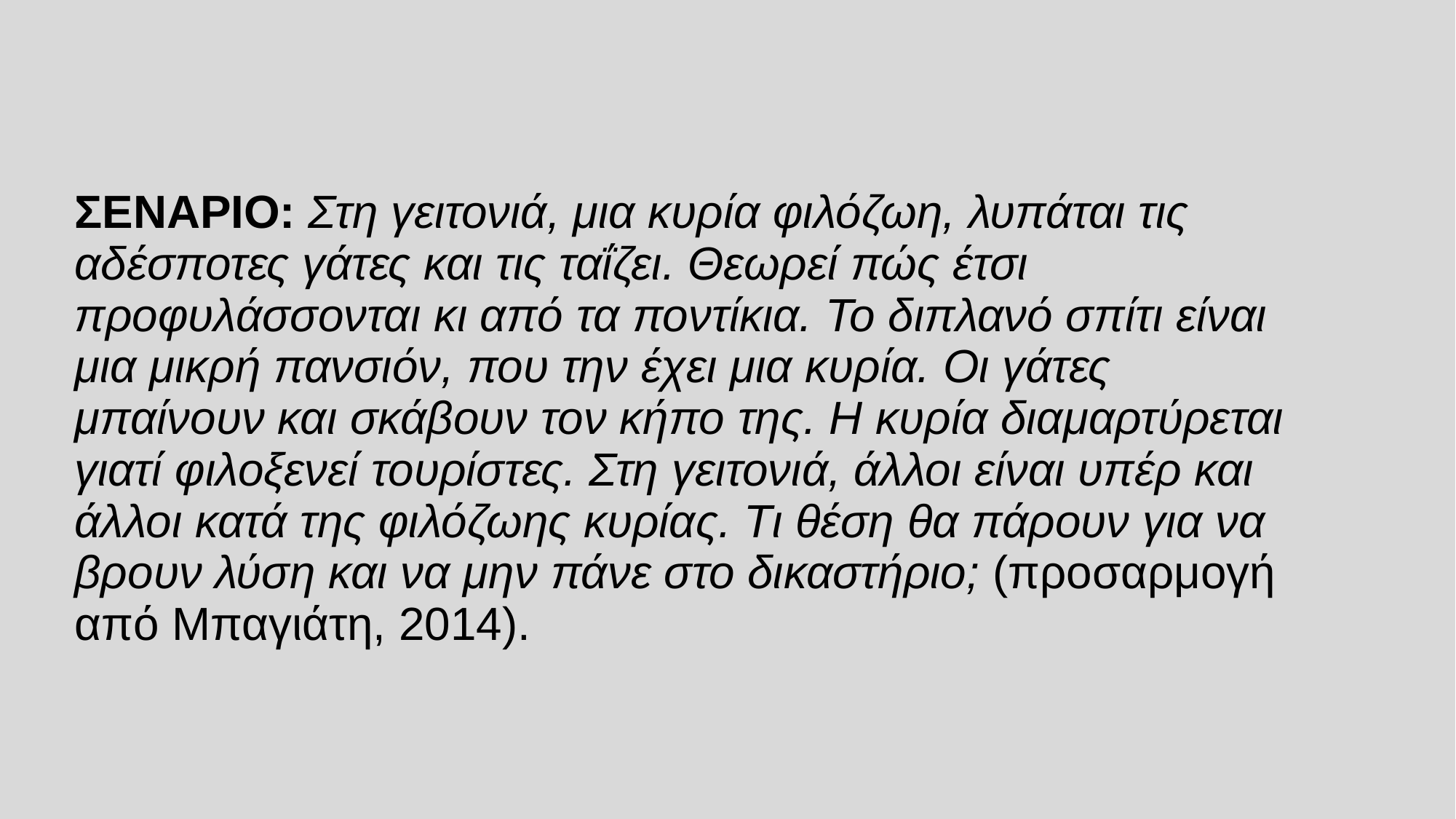

# ΣΕΝΑΡΙο: Στη γειτονιά, μια κυρία φιλόζωη, λυπάται τις αδέσποτες γάτες και τις ταΐζει. Θεωρεί πώς έτσι προφυλάσσονται κι από τα ποντίκια. Το διπλανό σπίτι είναι μια μικρή πανσιόν, που την έχει μια κυρία. Οι γάτες μπαίνουν και σκάβουν τον κήπο της. Η κυρία διαμαρτύρεται γιατί φιλοξενεί τουρίστες. Στη γειτονιά, άλλοι είναι υπέρ και άλλοι κατά της φιλόζωης κυρίας. Τι θέση θα πάρουν για να βρουν λύση και να μην πάνε στο δικαστήριο; (προσαρμογή από Μπαγιάτη, 2014).